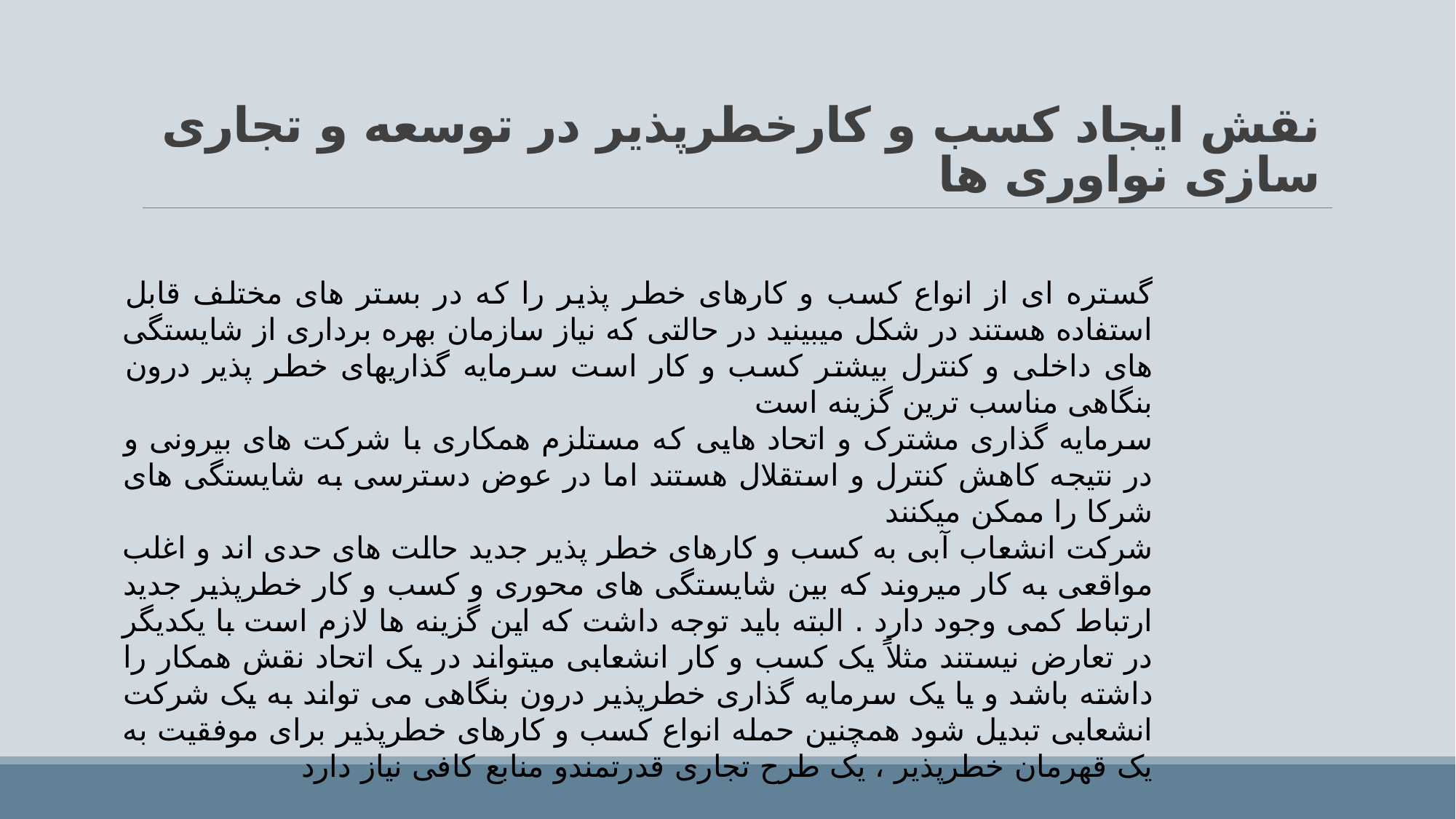

# نقش ایجاد کسب و کارخطرپذیر در توسعه و تجاری سازی نواوری ها
گستره ای از انواع کسب و کارهای خطر پذیر را که در بستر های مختلف قابل استفاده هستند در شکل میبینید در حالتی که نیاز سازمان بهره برداری از شایستگی های داخلی و کنترل بیشتر کسب و کار است سرمایه گذاریهای خطر پذیر درون بنگاهی مناسب ترین گزینه است
سرمایه گذاری مشترک و اتحاد هایی که مستلزم همکاری با شرکت های بیرونی و در نتیجه کاهش کنترل و استقلال هستند اما در عوض دسترسی به شایستگی های شرکا را ممکن میکنند
شرکت انشعاب آبی به کسب و کارهای خطر پذیر جدید حالت های حدی اند و اغلب مواقعی به کار میروند که بین شایستگی های محوری و کسب و کار خطرپذیر جدید ارتباط کمی وجود دارد . البته باید توجه داشت که این گزینه ها لازم است با یکدیگر در تعارض نیستند مثلاً یک کسب و کار انشعابی میتواند در یک اتحاد نقش همکار را داشته باشد و یا یک سرمایه گذاری خطرپذیر درون بنگاهی می تواند به یک شرکت انشعابی تبدیل شود همچنین حمله انواع کسب و کارهای خطرپذیر برای موفقیت به یک قهرمان خطرپذیر ، یک طرح تجاری قدرتمندو منابع کافی نیاز دارد